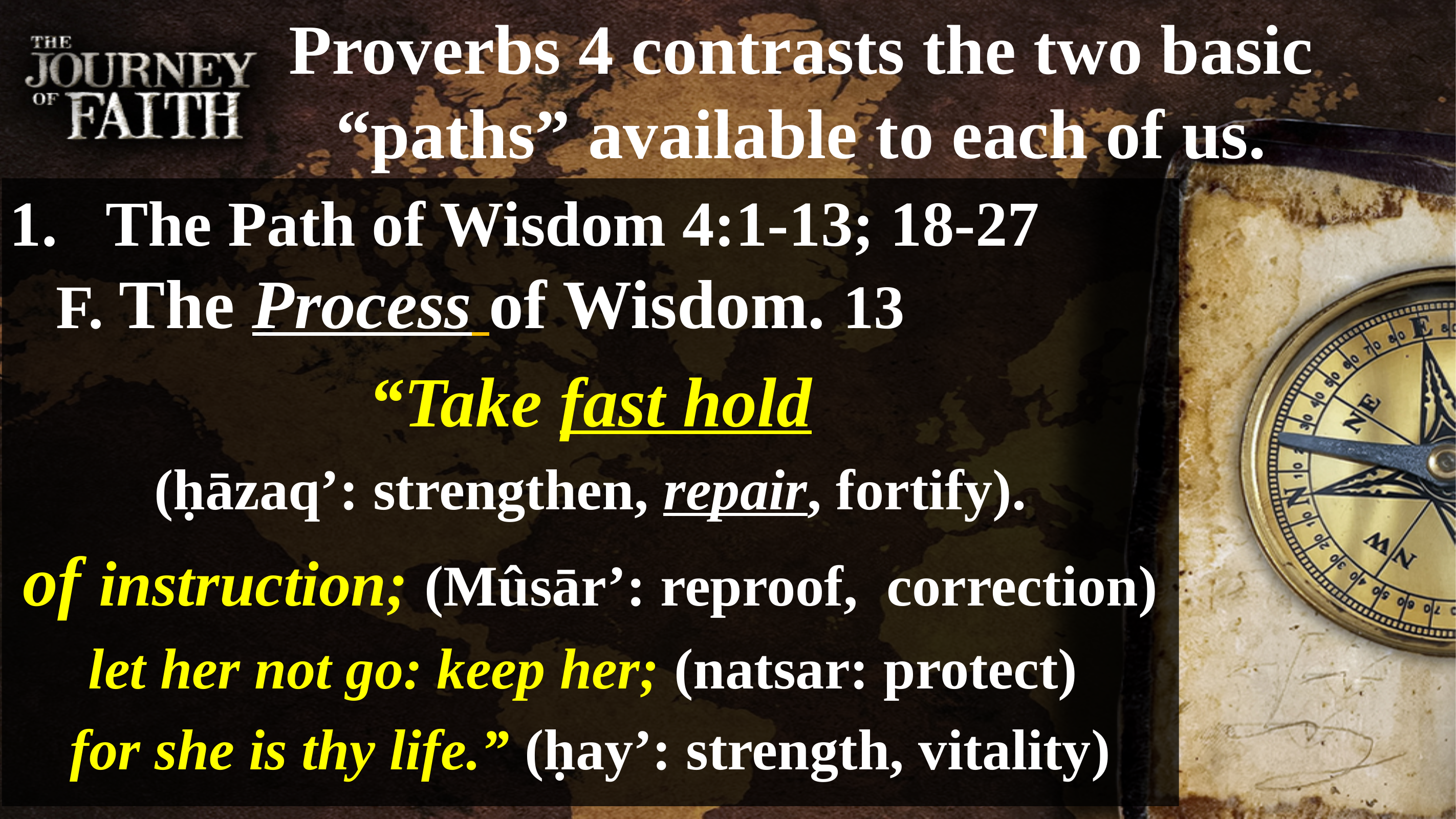

Proverbs 4 contrasts the two basic “paths” available to each of us.
The Path of Wisdom 4:1-13; 18-27
   F. The Process of Wisdom. 13
“Take fast hold
(ḥāzaq’: strengthen, repair, fortify).
of instruction; (Mûsār’: reproof,  correction)
let her not go: keep her; (natsar: protect)
for she is thy life.” (ḥay’: strength, vitality)